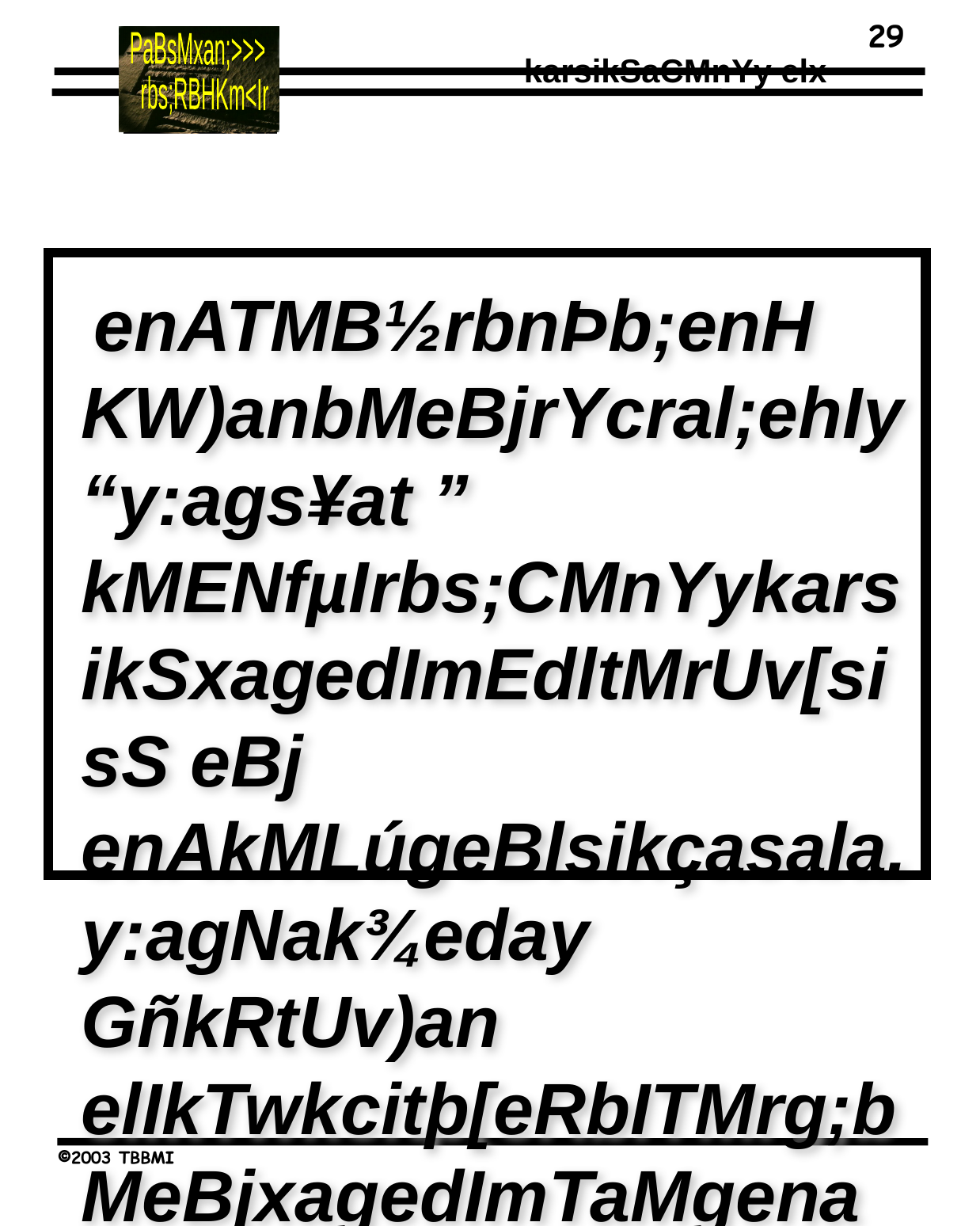

29

 enATMB½rbnÞb;enH KW)anbMeBjrYcral;ehIy “y:ags¥at ” kMENfµIrbs;CMnYykarsikSxagedImEdltMrUv[sisS eBj enAkMLúgeBlsikçasala. y:agNak¾eday GñkRtUv)an elIkTwkcitþ[eRbITMrg;bMeBjxagedImTaMgenaH kMLúgeBl karbeRgonsikçasala kareFVIGBa©wgRbsiT§PaBénkarsikSa KWmankMeNIny:agx<s;.